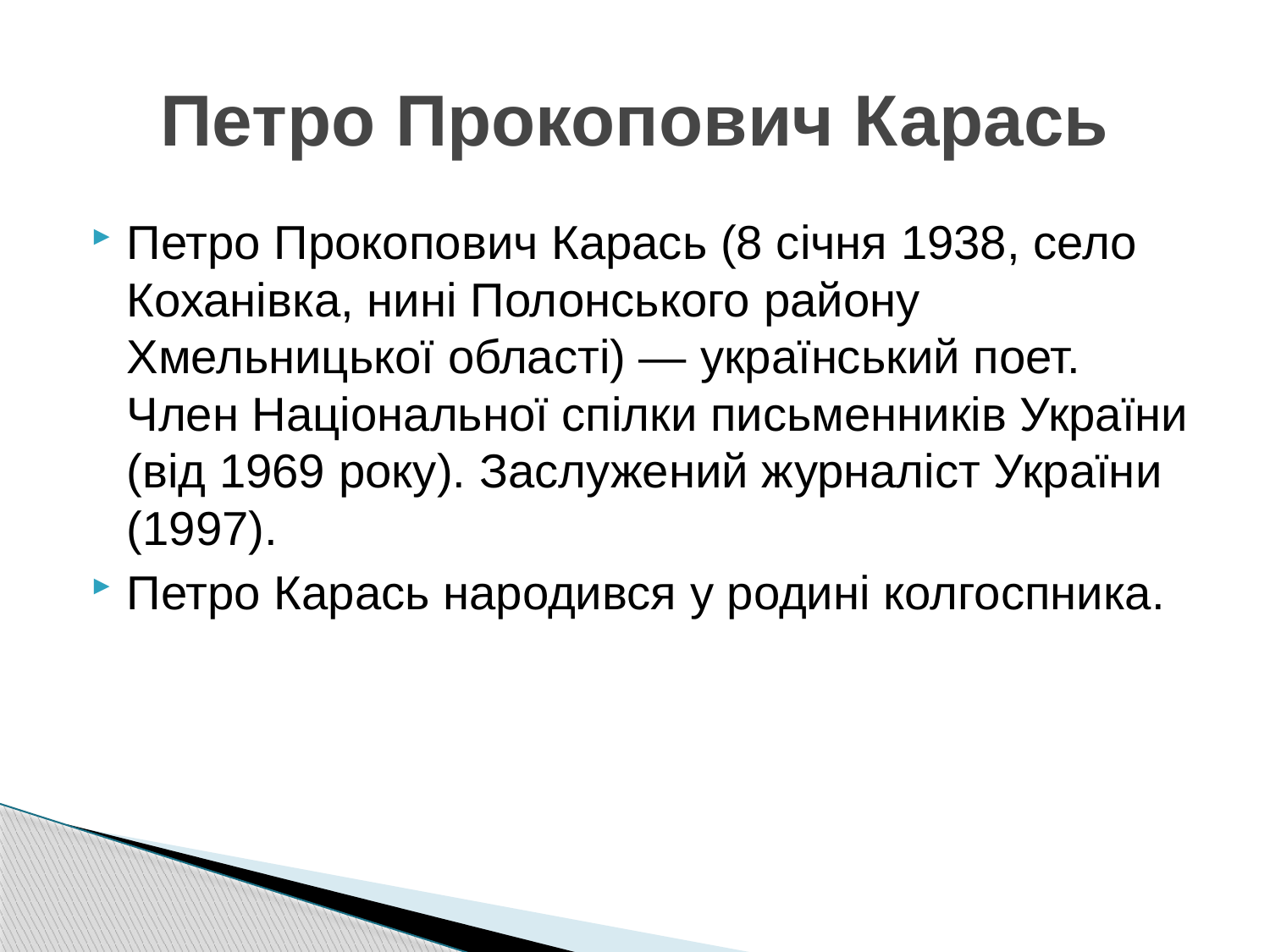

# Петро Прокопович Карась
Петро Прокопович Карась (8 січня 1938, село Коханівка, нині Полонського району Хмельницької області) — український поет. Член Національної спілки письменників України (від 1969 року). Заслужений журналіст України (1997).
Петро Карась народився у родині колгоспника.